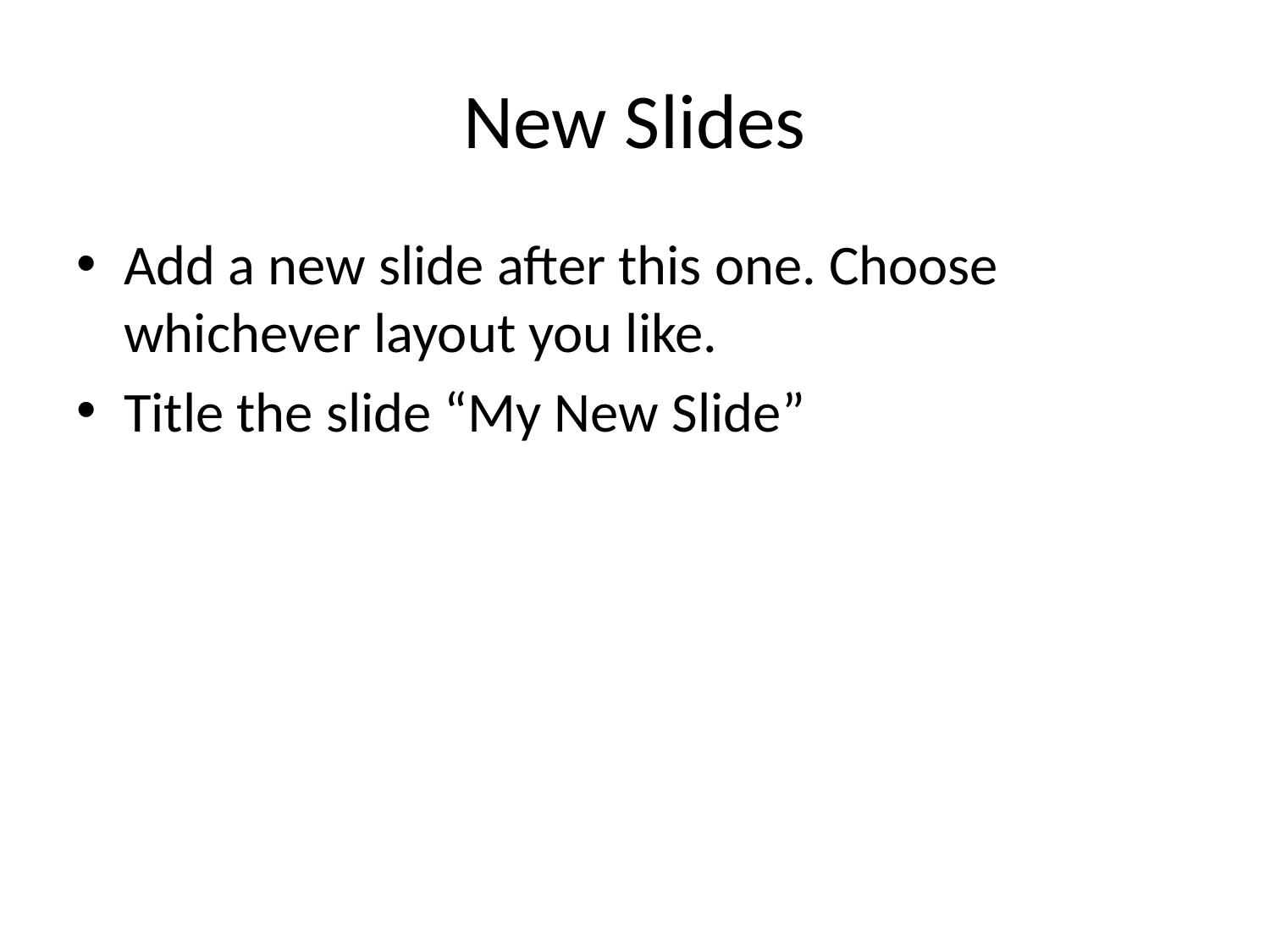

# New Slides
Add a new slide after this one. Choose whichever layout you like.
Title the slide “My New Slide”